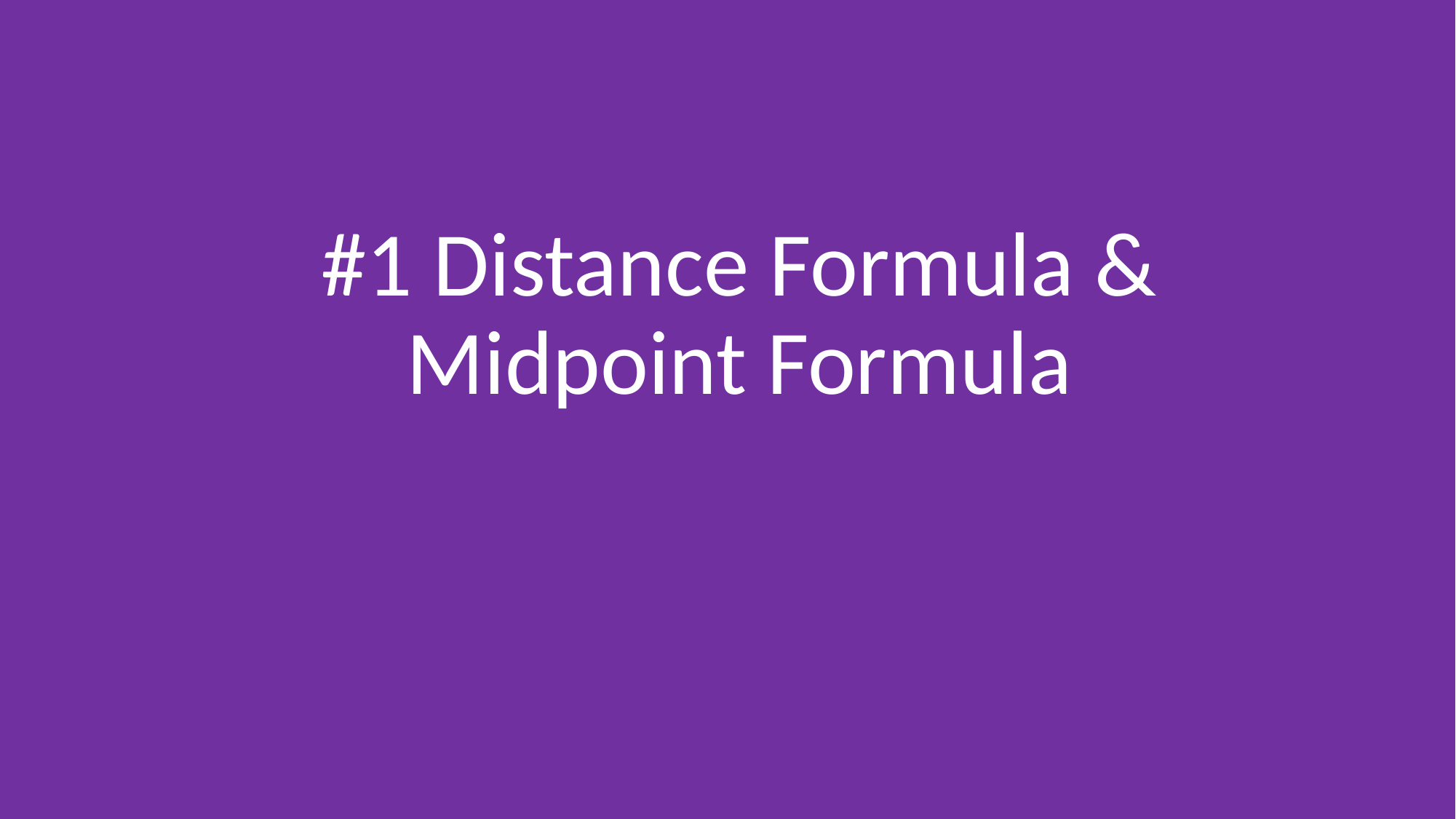

# #1 Distance Formula & Midpoint Formula